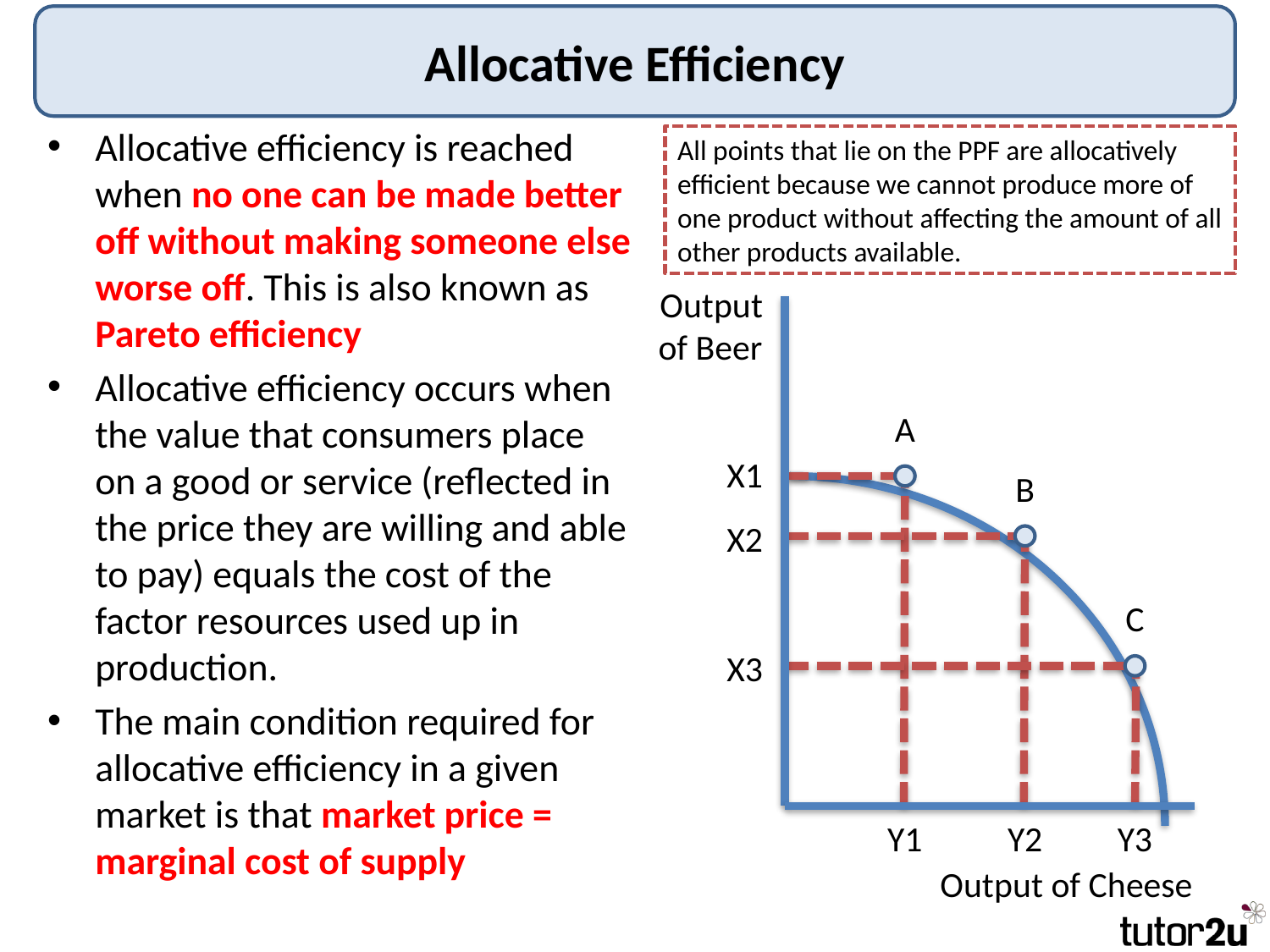

Allocative Efficiency
Allocative efficiency is reached when no one can be made better off without making someone else worse off. This is also known as Pareto efficiency
Allocative efficiency occurs when the value that consumers place on a good or service (reflected in the price they are willing and able to pay) equals the cost of the factor resources used up in production.
The main condition required for allocative efficiency in a given market is that market price = marginal cost of supply

All points that lie on the PPF are allocatively efficient because we cannot produce more of one product without affecting the amount of all other products available.
Outputof Beer
A
X1
B

X2

C
X3

Y1
Y2
Y3
Output of Cheese